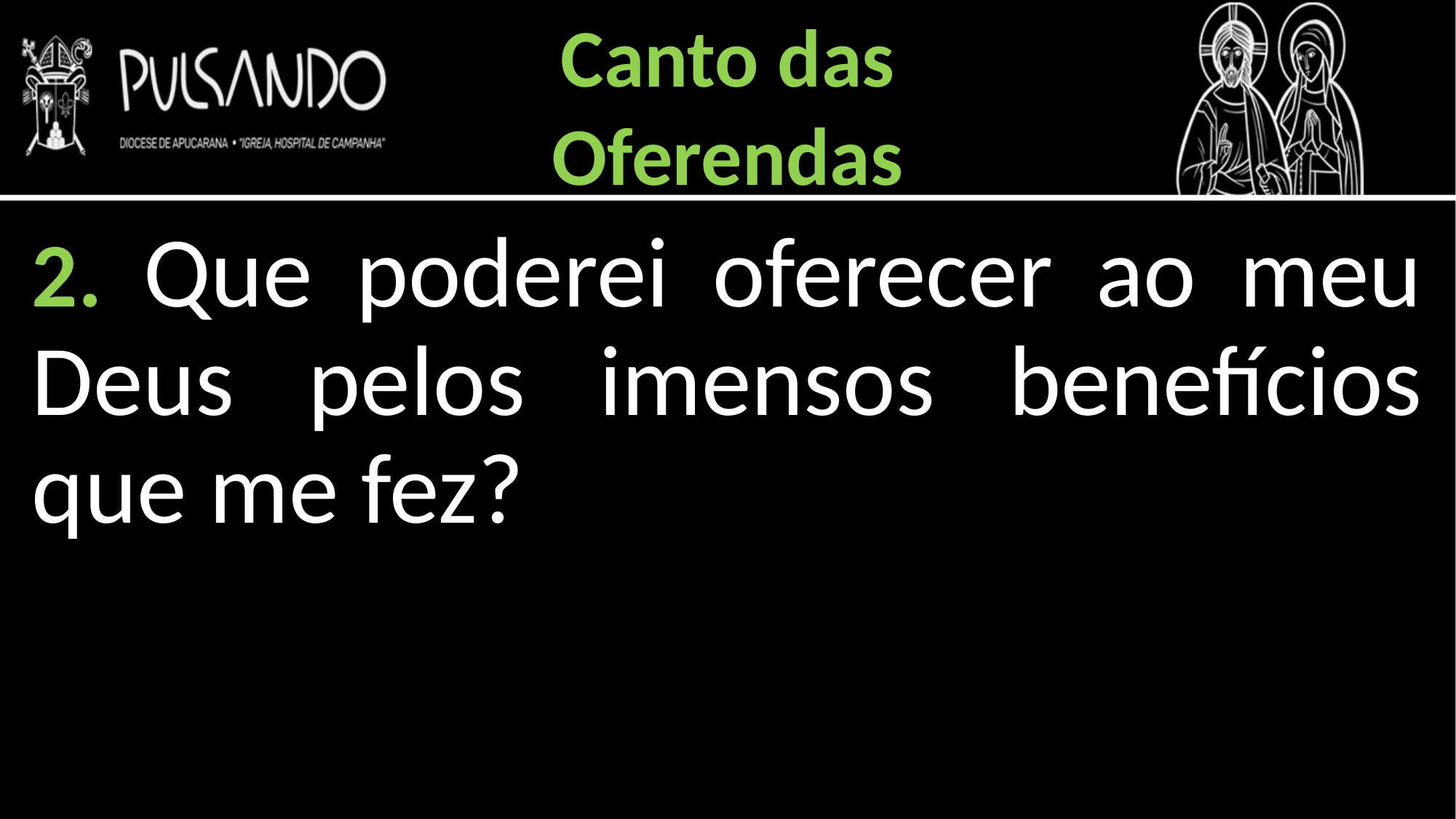

Canto das
Oferendas
2. Que poderei oferecer ao meu Deus pelos imensos benefícios que me fez?